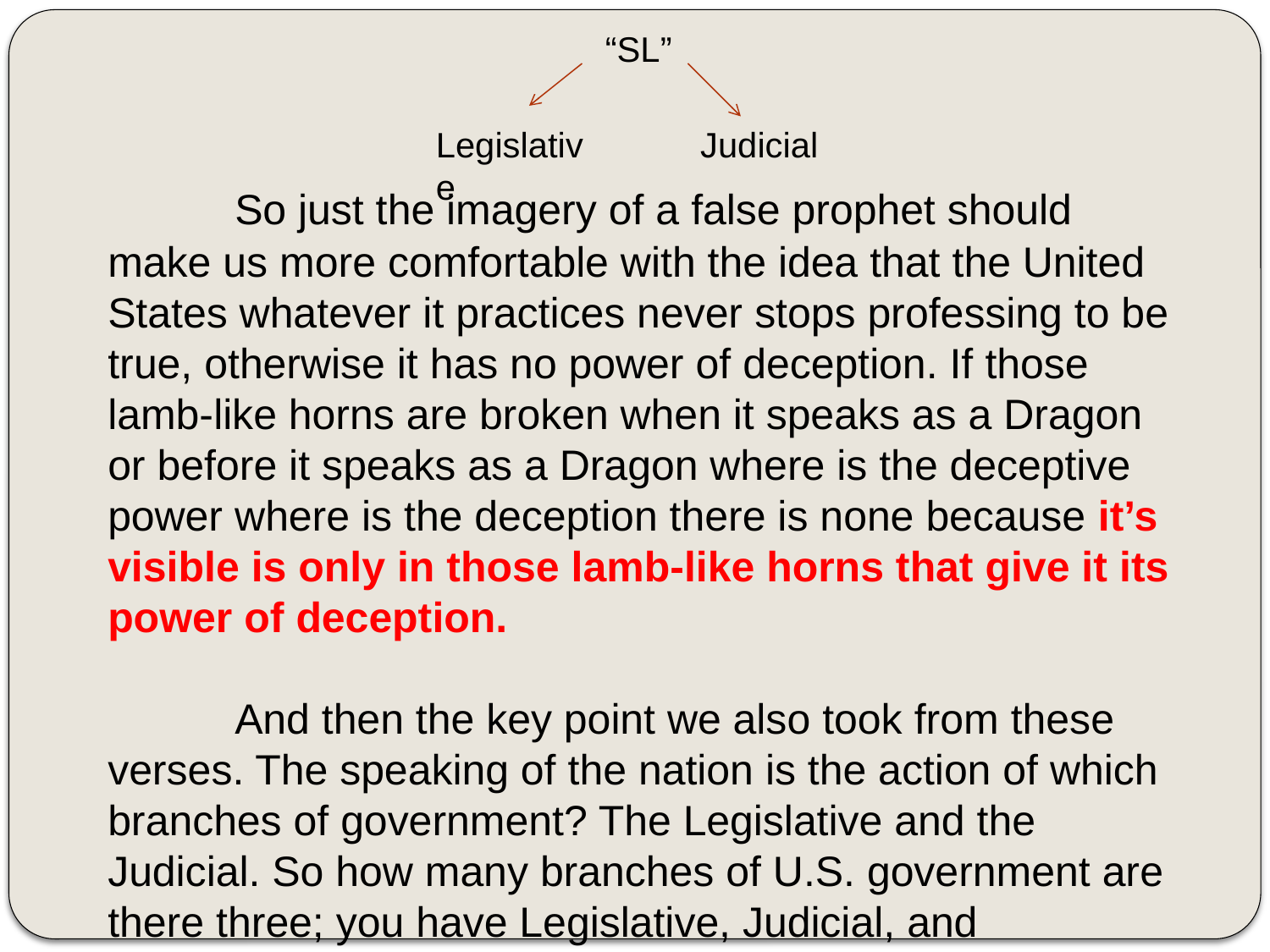

“SL”
Legislative
Judicial
	So just the imagery of a false prophet should make us more comfortable with the idea that the United States whatever it practices never stops professing to be true, otherwise it has no power of deception. If those lamb-like horns are broken when it speaks as a Dragon or before it speaks as a Dragon where is the deceptive power where is the deception there is none because it’s visible is only in those lamb-like horns that give it its power of deception.

	And then the key point we also took from these verses. The speaking of the nation is the action of which branches of government? The Legislative and the Judicial. So how many branches of U.S. government are there three; you have Legislative, Judicial, and Executive. Ellen White intentionally cuts out the Executive and names the speaking as coming through the Legislative and the Judicial.